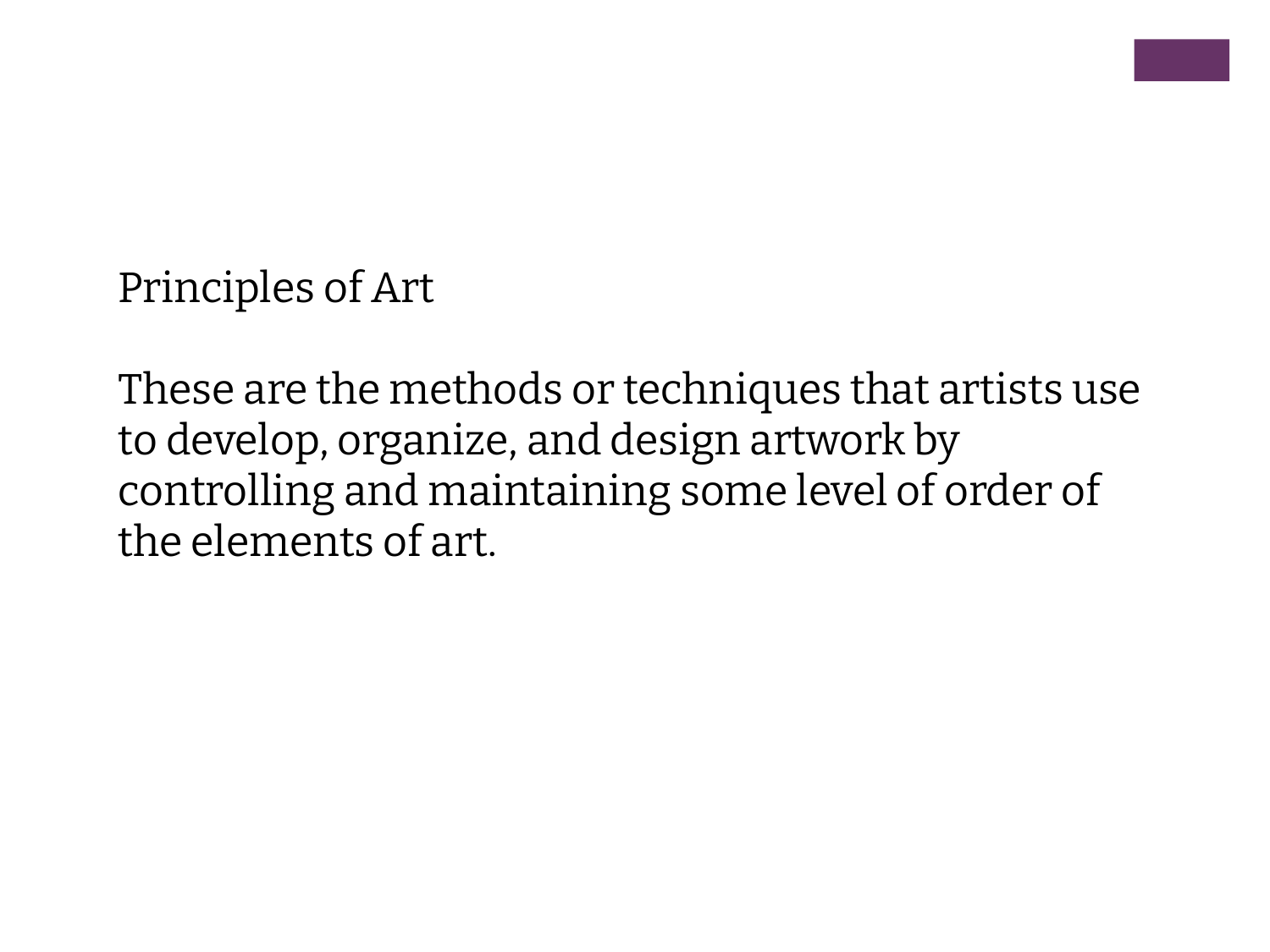

Principles of Art

These are the methods or techniques that artists use to develop, organize, and design artwork by controlling and maintaining some level of order of the elements of art.